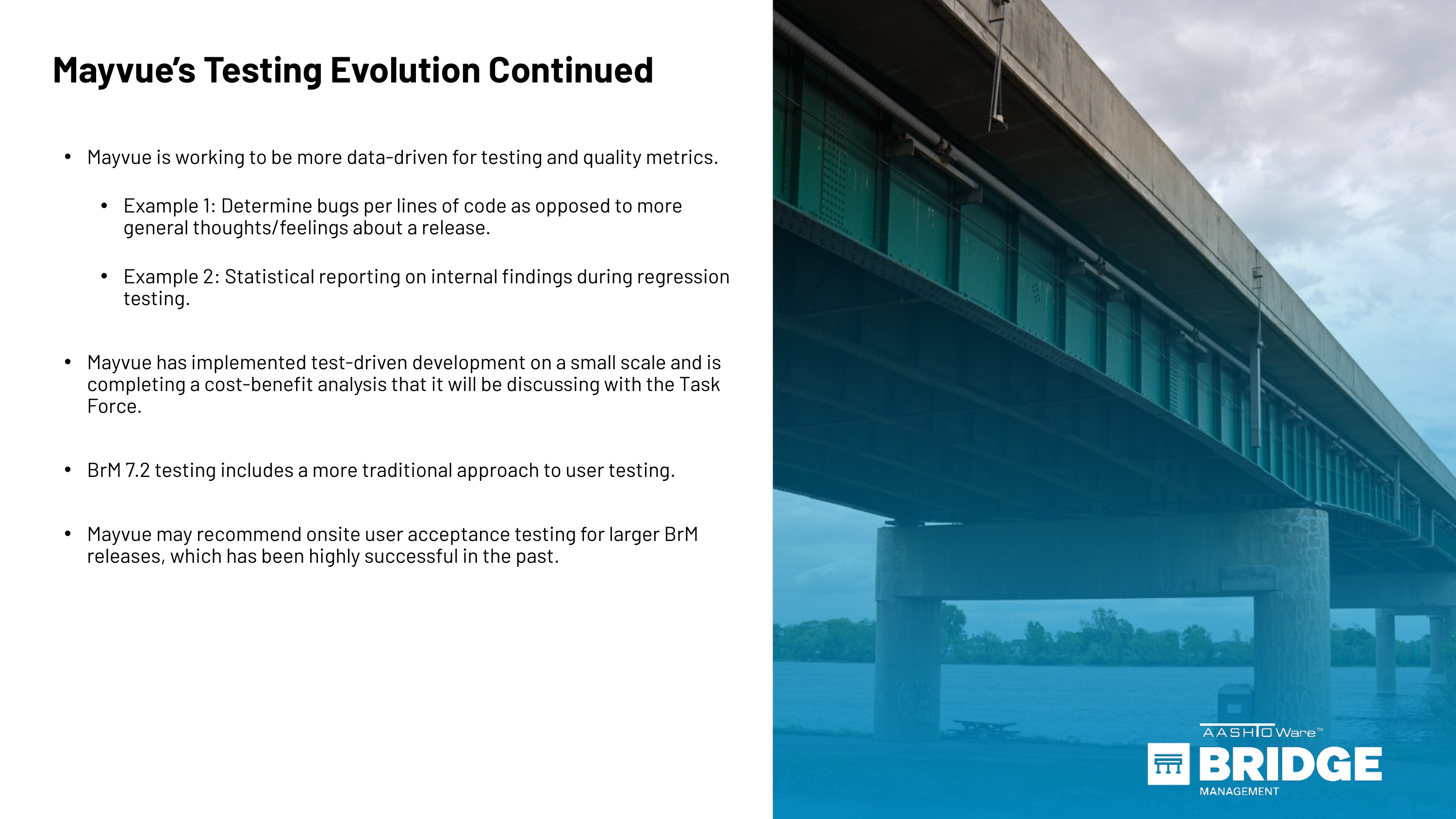

# Mayvue’s Testing Evolution Continued

Mayvue is working to be more data-driven for testing and quality metrics.
Example 1: Determine bugs per lines of code as opposed to more general thoughts/feelings about a release.
Example 2: Statistical reporting on internal findings during regression testing.

Mayvue has implemented test-driven development on a small scale and is completing a cost-benefit analysis that it will be discussing with the Task Force.

BrM 7.2 testing includes a more traditional approach to user testing.

Mayvue may recommend onsite user acceptance testing for larger BrM releases, which has been highly successful in the past.